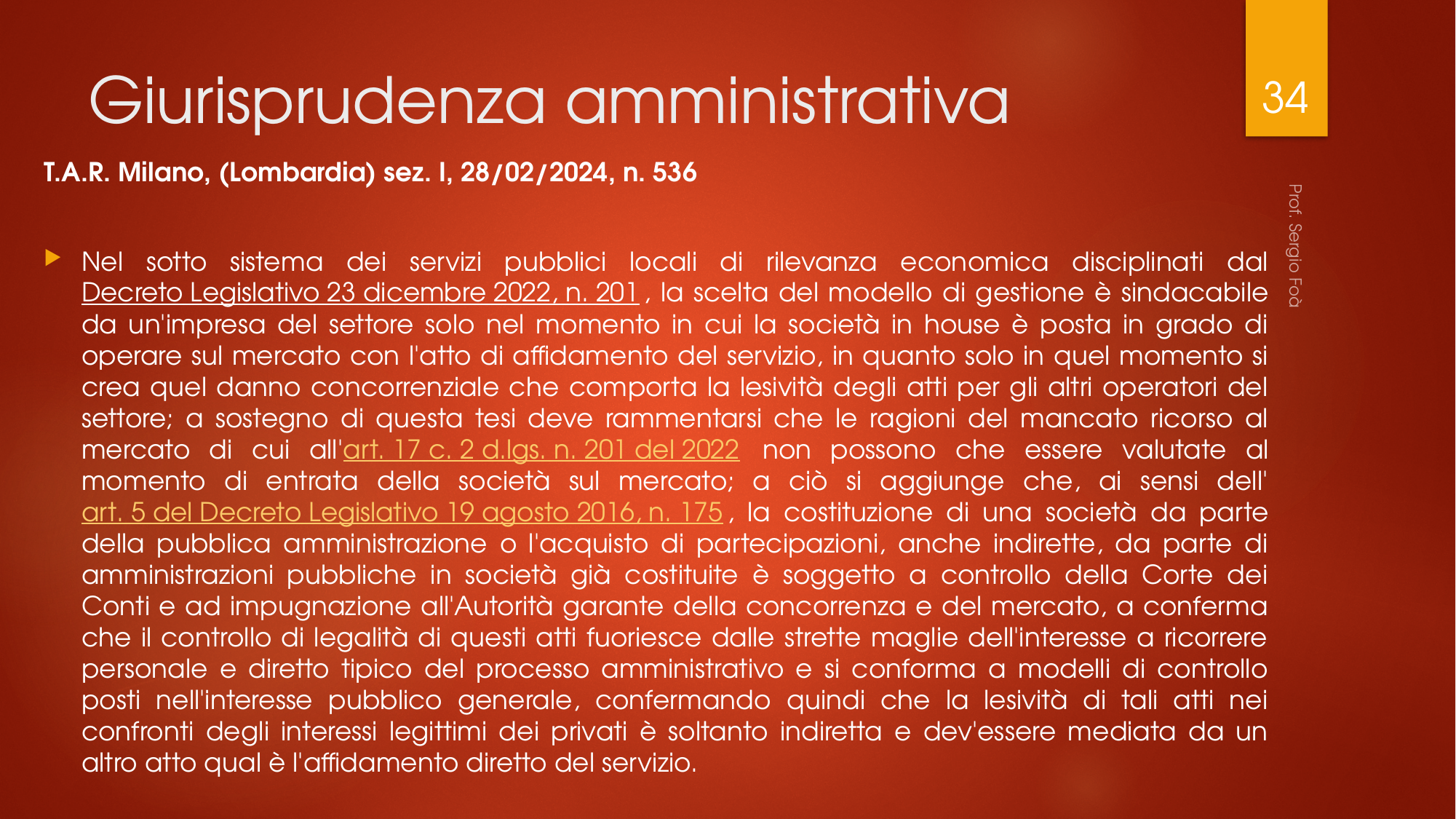

34
# Giurisprudenza amministrativa
T.A.R. Milano, (Lombardia) sez. I, 28/02/2024, n. 536

Nel sotto sistema dei servizi pubblici locali di rilevanza economica disciplinati dal Decreto Legislativo 23 dicembre 2022, n. 201, la scelta del modello di gestione è sindacabile da un'impresa del settore solo nel momento in cui la società in house è posta in grado di operare sul mercato con l'atto di affidamento del servizio, in quanto solo in quel momento si crea quel danno concorrenziale che comporta la lesività degli atti per gli altri operatori del settore; a sostegno di questa tesi deve rammentarsi che le ragioni del mancato ricorso al mercato di cui all'art. 17 c. 2 d.lgs. n. 201 del 2022 non possono che essere valutate al momento di entrata della società sul mercato; a ciò si aggiunge che, ai sensi dell'art. 5 del Decreto Legislativo 19 agosto 2016, n. 175, la costituzione di una società da parte della pubblica amministrazione o l'acquisto di partecipazioni, anche indirette, da parte di amministrazioni pubbliche in società già costituite è soggetto a controllo della Corte dei Conti e ad impugnazione all'Autorità garante della concorrenza e del mercato, a conferma che il controllo di legalità di questi atti fuoriesce dalle strette maglie dell'interesse a ricorrere personale e diretto tipico del processo amministrativo e si conforma a modelli di controllo posti nell'interesse pubblico generale, confermando quindi che la lesività di tali atti nei confronti degli interessi legittimi dei privati è soltanto indiretta e dev'essere mediata da un altro atto qual è l'affidamento diretto del servizio.
Prof. Sergio Foà